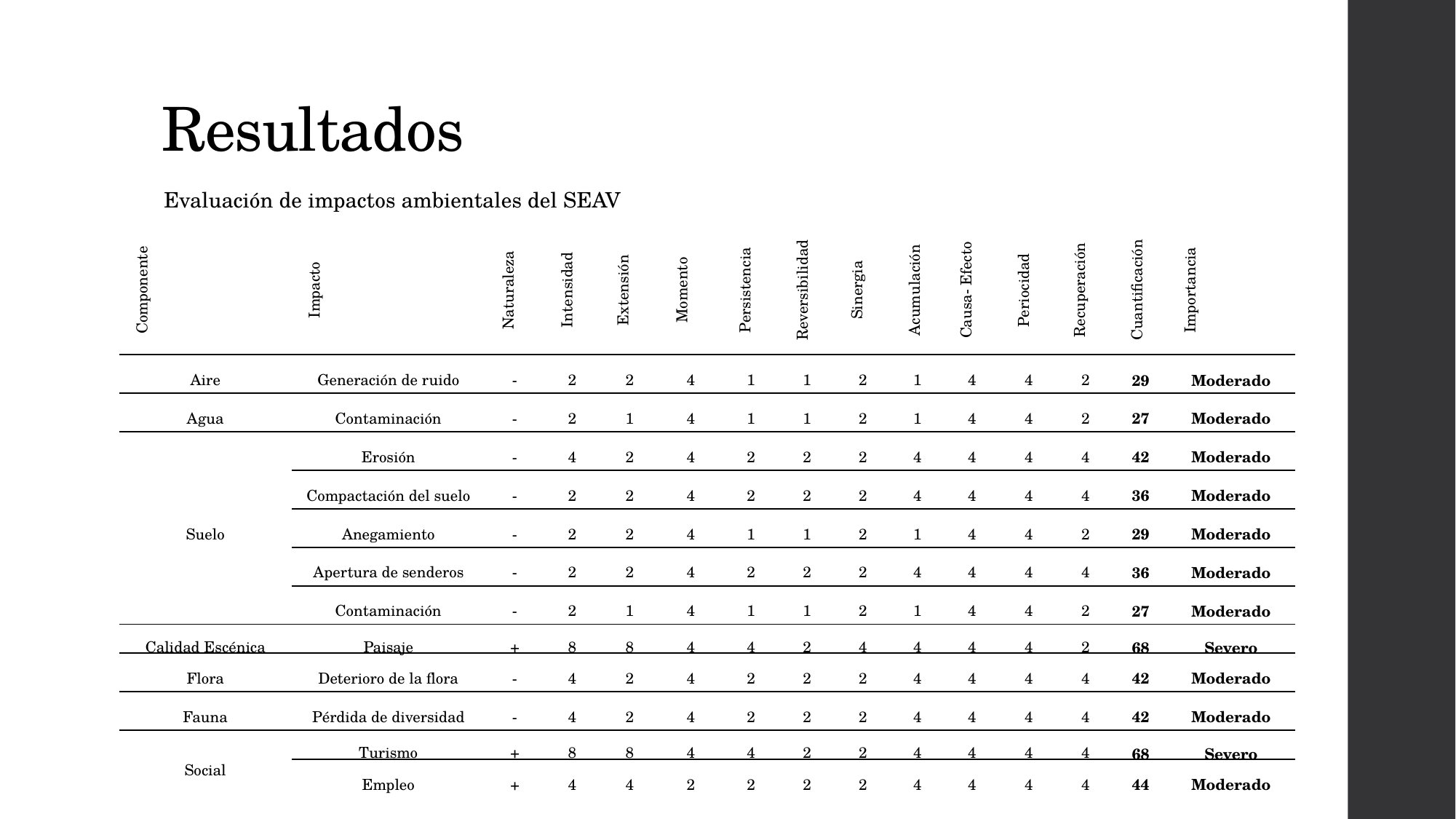

# Resultados
Evaluación de impactos ambientales del SEAV
| Componente | Impacto | Naturaleza | Intensidad | Extensión | Momento | Persistencia | Reversibilidad | Sinergia | Acumulación | Causa- Efecto | Periocidad | Recuperación | Cuantificación | Importancia |
| --- | --- | --- | --- | --- | --- | --- | --- | --- | --- | --- | --- | --- | --- | --- |
| Aire | Generación de ruido | - | 2 | 2 | 4 | 1 | 1 | 2 | 1 | 4 | 4 | 2 | 29 | Moderado |
| Agua | Contaminación | - | 2 | 1 | 4 | 1 | 1 | 2 | 1 | 4 | 4 | 2 | 27 | Moderado |
| Suelo | Erosión | - | 4 | 2 | 4 | 2 | 2 | 2 | 4 | 4 | 4 | 4 | 42 | Moderado |
|  | Compactación del suelo | - | 2 | 2 | 4 | 2 | 2 | 2 | 4 | 4 | 4 | 4 | 36 | Moderado |
|  | Anegamiento | - | 2 | 2 | 4 | 1 | 1 | 2 | 1 | 4 | 4 | 2 | 29 | Moderado |
|  | Apertura de senderos | - | 2 | 2 | 4 | 2 | 2 | 2 | 4 | 4 | 4 | 4 | 36 | Moderado |
|  | Contaminación | - | 2 | 1 | 4 | 1 | 1 | 2 | 1 | 4 | 4 | 2 | 27 | Moderado |
| Calidad Escénica | Paisaje | + | 8 | 8 | 4 | 4 | 2 | 4 | 4 | 4 | 4 | 2 | 68 | Severo |
| Flora | Deterioro de la flora | - | 4 | 2 | 4 | 2 | 2 | 2 | 4 | 4 | 4 | 4 | 42 | Moderado |
| Fauna | Pérdida de diversidad | - | 4 | 2 | 4 | 2 | 2 | 2 | 4 | 4 | 4 | 4 | 42 | Moderado |
| Social | Turismo | + | 8 | 8 | 4 | 4 | 2 | 2 | 4 | 4 | 4 | 4 | 68 | Severo |
|  | Empleo | + | 4 | 4 | 2 | 2 | 2 | 2 | 4 | 4 | 4 | 4 | 44 | Moderado |